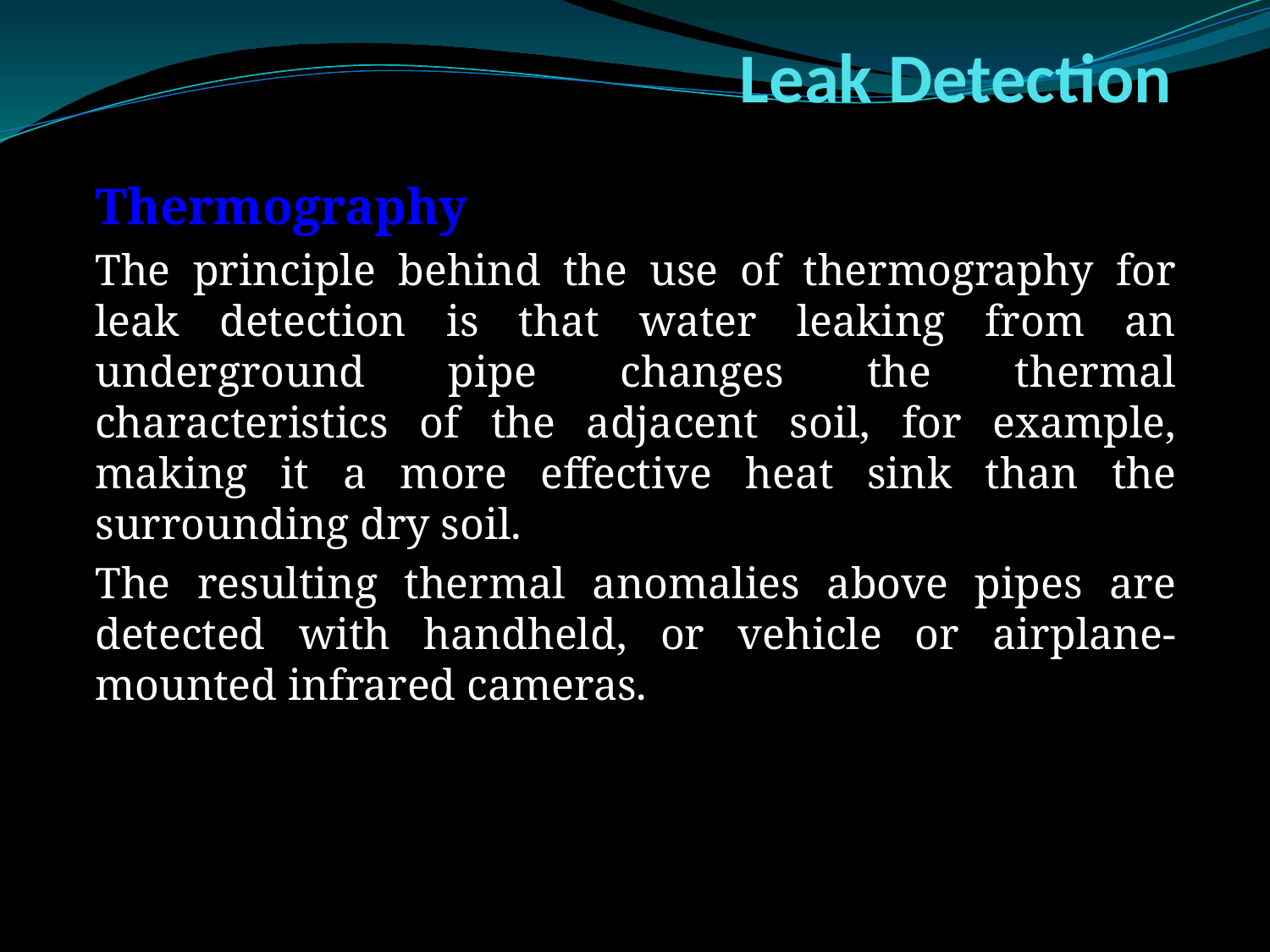

# Leak Detection
Thermography
The principle behind the use of thermography for leak detection is that water leaking from an underground pipe changes the thermal characteristics of the adjacent soil, for example, making it a more effective heat sink than the surrounding dry soil.
The resulting thermal anomalies above pipes are detected with handheld, or vehicle or airplane-mounted infrared cameras.